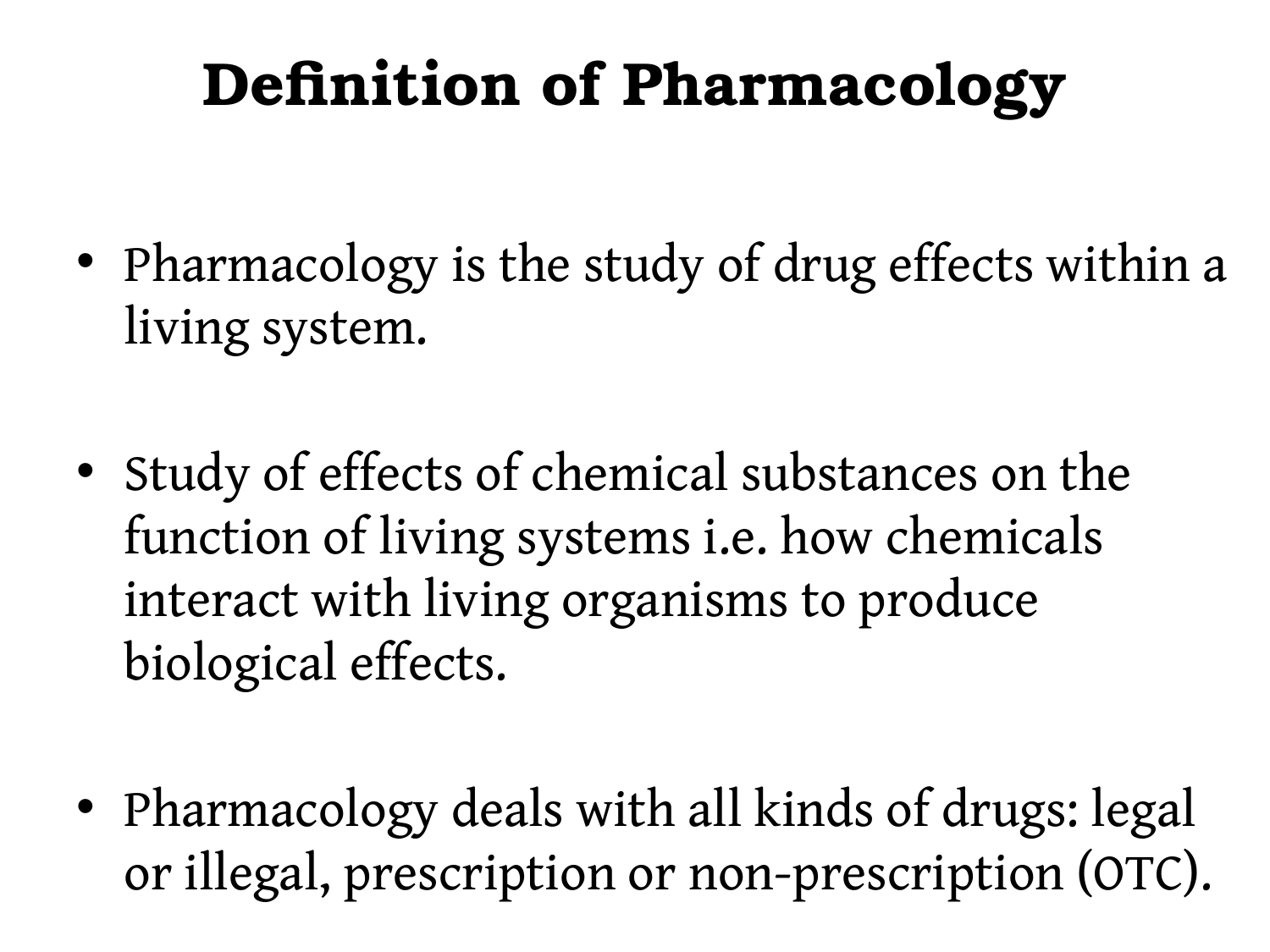

# Definition of Pharmacology
Pharmacology is the study of drug effects within a living system.

Study of effects of chemical substances on the function of living systems i.e. how chemicals interact with living organisms to produce biological effects.

Pharmacology deals with all kinds of drugs: legal or illegal, prescription or non-prescription (OTC).